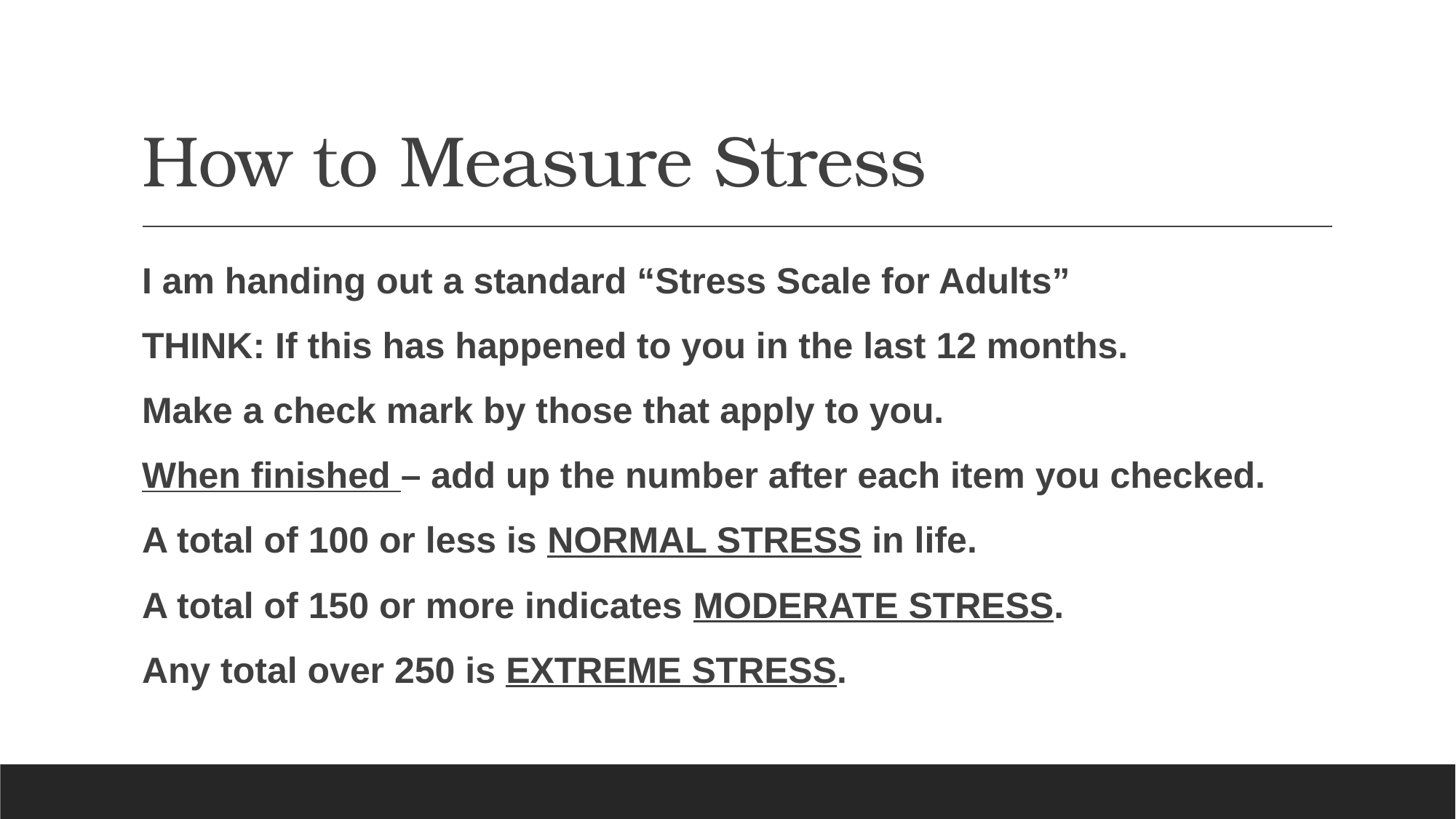

# How to Measure Stress
I am handing out a standard “Stress Scale for Adults”
THINK: If this has happened to you in the last 12 months.
Make a check mark by those that apply to you.
When finished – add up the number after each item you checked.
A total of 100 or less is NORMAL STRESS in life.
A total of 150 or more indicates MODERATE STRESS.
Any total over 250 is EXTREME STRESS.